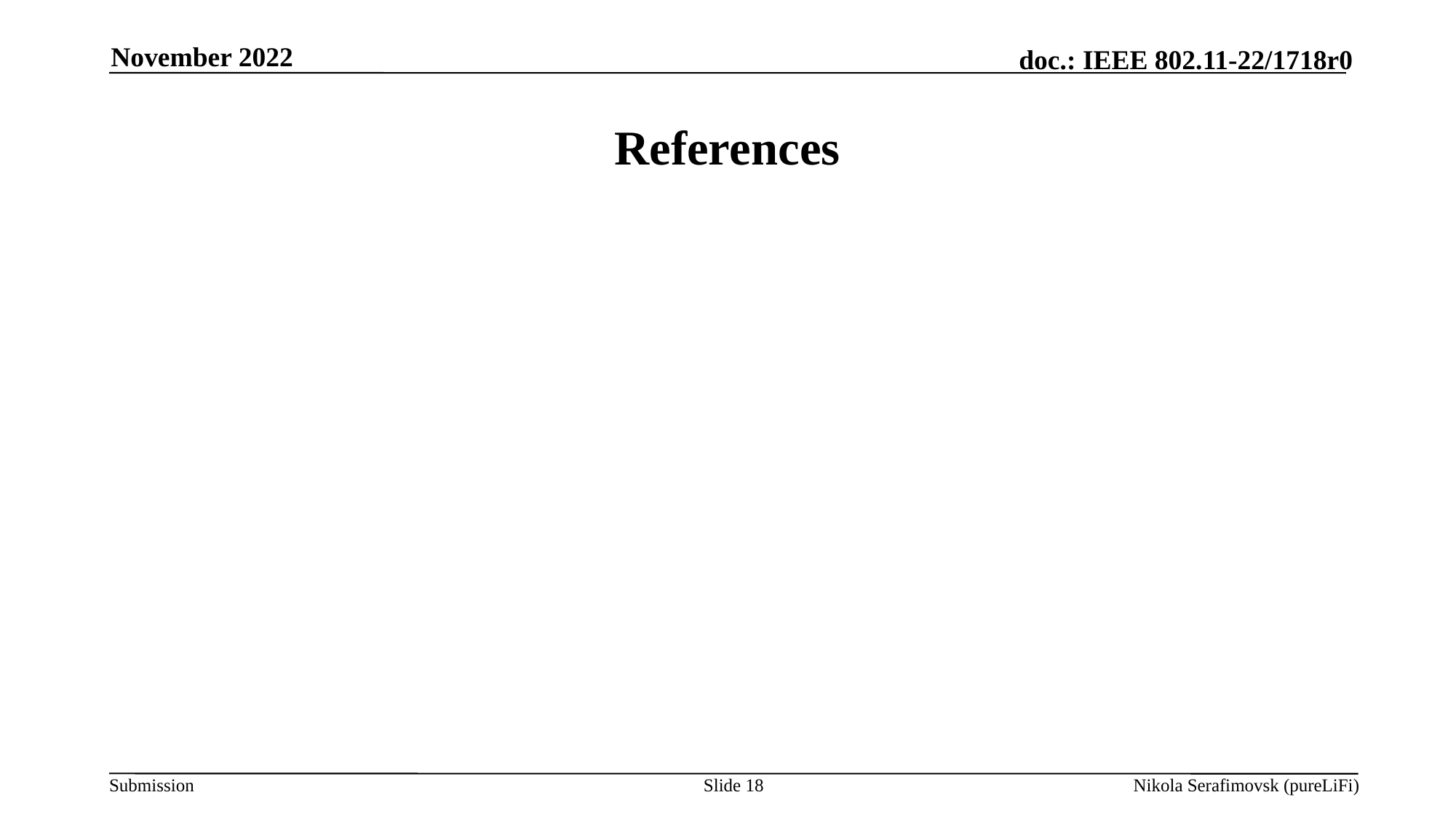

November 2022
# References

Slide 18
Nikola Serafimovsk (pureLiFi)